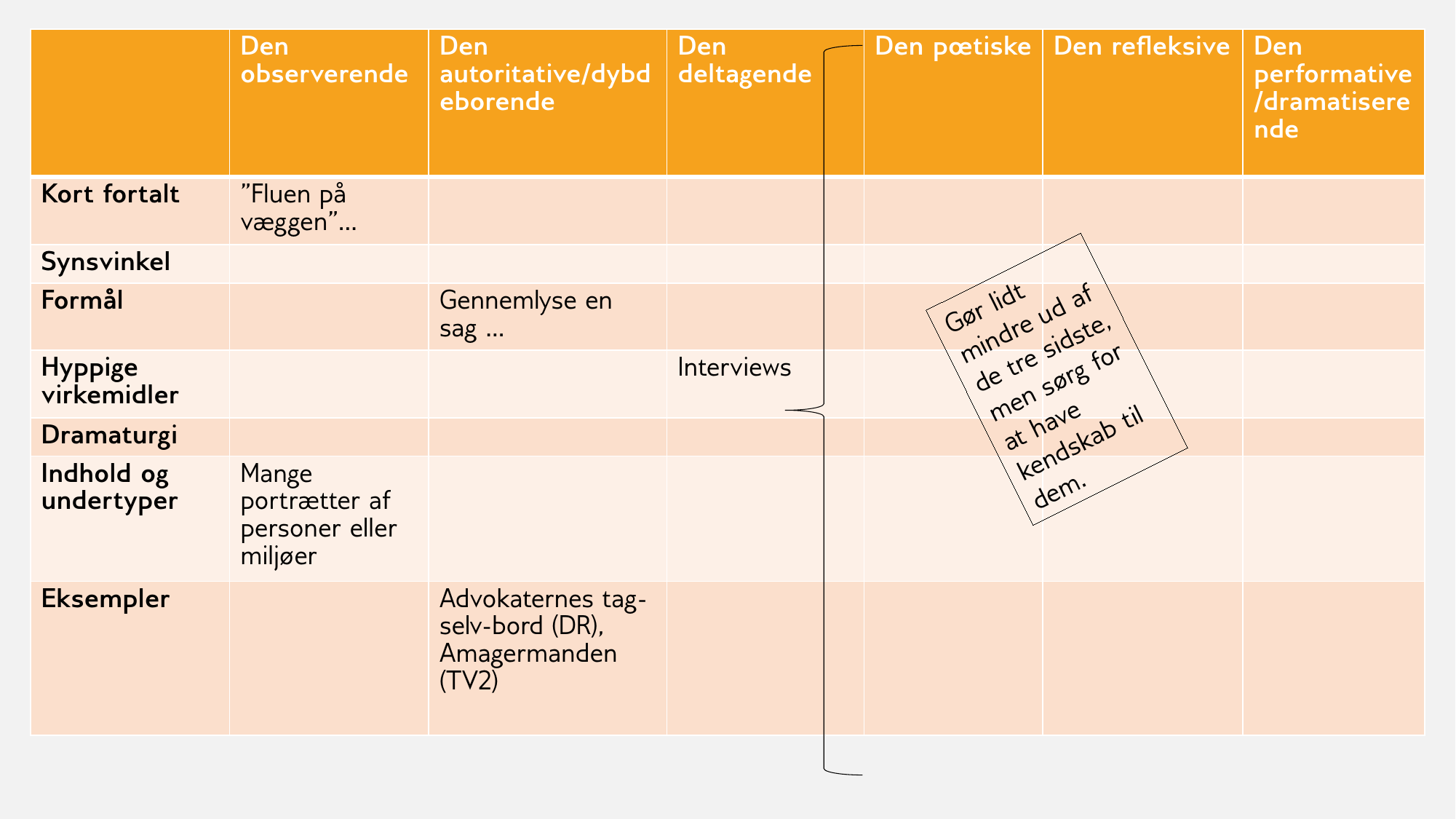

|  | Den observerende | Den autoritative/dybdeborende | Den deltagende | Den poetiske | Den refleksive | Den performative/dramatiserende |
| --- | --- | --- | --- | --- | --- | --- |
| Kort fortalt | ”Fluen på væggen”… |  |  |  |  |  |
| Synsvinkel |  |  |  |  |  |  |
| Formål |  | Gennemlyse en sag … |  |  |  |  |
| Hyppige virkemidler |  |  | Interviews |  |  |  |
| Dramaturgi |  |  |  |  |  |  |
| Indhold og undertyper | Mange portrætter af personer eller miljøer |  |  |  |  |  |
| Eksempler |  | Advokaternes tag-selv-bord (DR), Amagermanden (TV2) |  |  |  |  |

#
Gør lidt mindre ud af de tre sidste, men sørg for at have kendskab til dem.